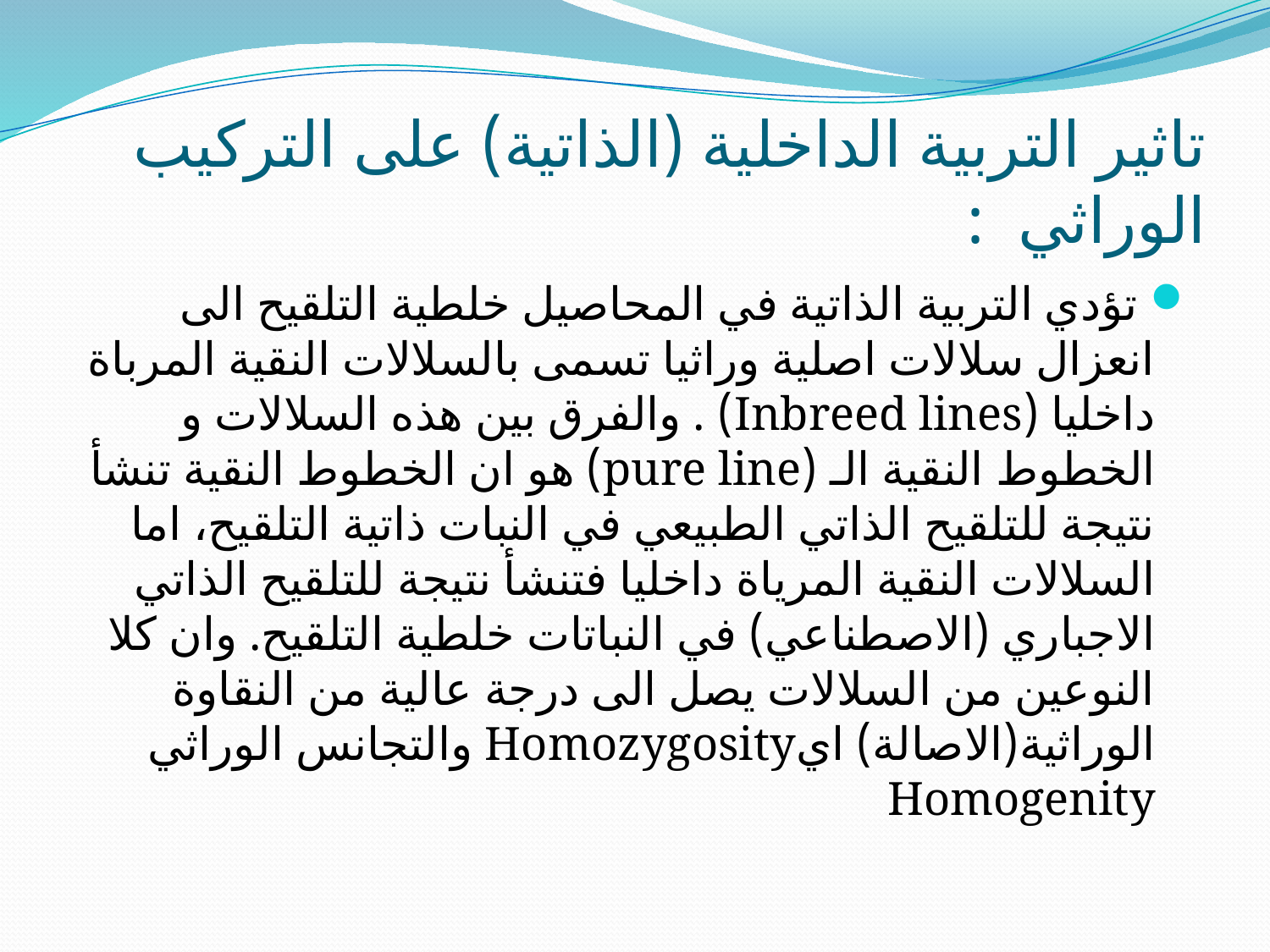

# تاثير التربية الداخلية (الذاتية) على التركيب الوراثي  :
 تؤدي التربية الذاتية في المحاصيل خلطية التلقيح الى انعزال سلالات اصلية وراثيا تسمى بالسلالات النقية المرباة داخليا (Inbreed lines) . والفرق بين هذه السلالات و الخطوط النقية الـ (pure line) هو ان الخطوط النقية تنشأ نتيجة للتلقيح الذاتي الطبيعي في النبات ذاتية التلقيح، اما السلالات النقية المرياة داخليا فتنشأ نتيجة للتلقيح الذاتي الاجباري (الاصطناعي) في النباتات خلطية التلقيح. وان كلا النوعين من السلالات يصل الى درجة عالية من النقاوة الوراثية(الاصالة) ايHomozygosity والتجانس الوراثي Homogenity